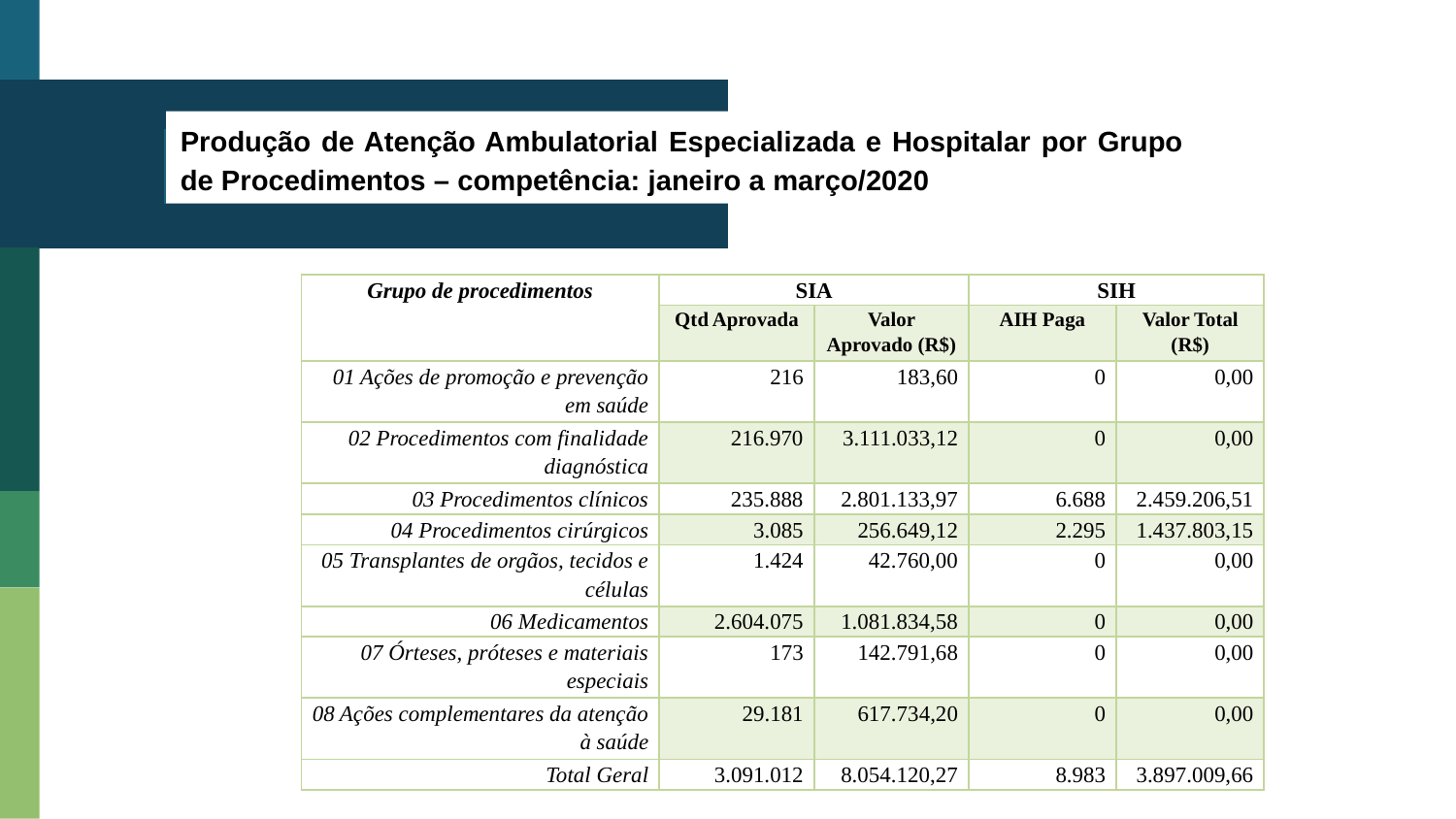

Produção de Atenção Ambulatorial Especializada e Hospitalar por Grupo de Procedimentos – competência: janeiro a março/2020
| Grupo de procedimentos | SIA |  | SIH |  |
| --- | --- | --- | --- | --- |
|  | Qtd Aprovada | Valor Aprovado (R$) | AIH Paga | Valor Total (R$) |
| 01 Ações de promoção e prevenção em saúde | 216 | 183,60 | 0 | 0,00 |
| 02 Procedimentos com finalidade diagnóstica | 216.970 | 3.111.033,12 | 0 | 0,00 |
| 03 Procedimentos clínicos | 235.888 | 2.801.133,97 | 6.688 | 2.459.206,51 |
| 04 Procedimentos cirúrgicos | 3.085 | 256.649,12 | 2.295 | 1.437.803,15 |
| 05 Transplantes de orgãos, tecidos e células | 1.424 | 42.760,00 | 0 | 0,00 |
| 06 Medicamentos | 2.604.075 | 1.081.834,58 | 0 | 0,00 |
| 07 Órteses, próteses e materiais especiais | 173 | 142.791,68 | 0 | 0,00 |
| 08 Ações complementares da atenção à saúde | 29.181 | 617.734,20 | 0 | 0,00 |
| Total Geral | 3.091.012 | 8.054.120,27 | 8.983 | 3.897.009,66 |